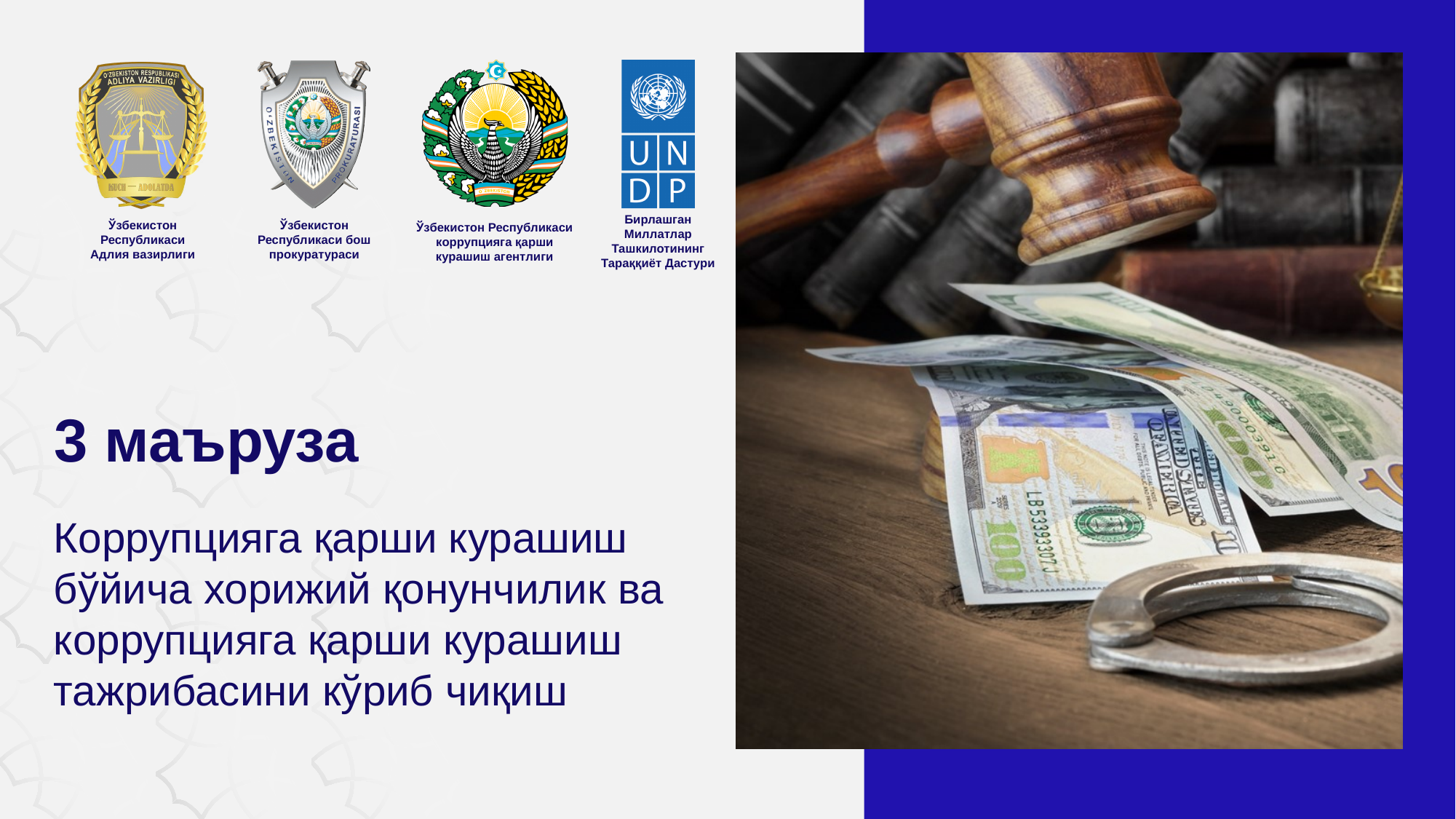

# 3 маъруза
Коррупцияга қарши курашиш бўйича хорижий қонунчилик ва коррупцияга қарши курашиш тажрибасини кўриб чиқиш